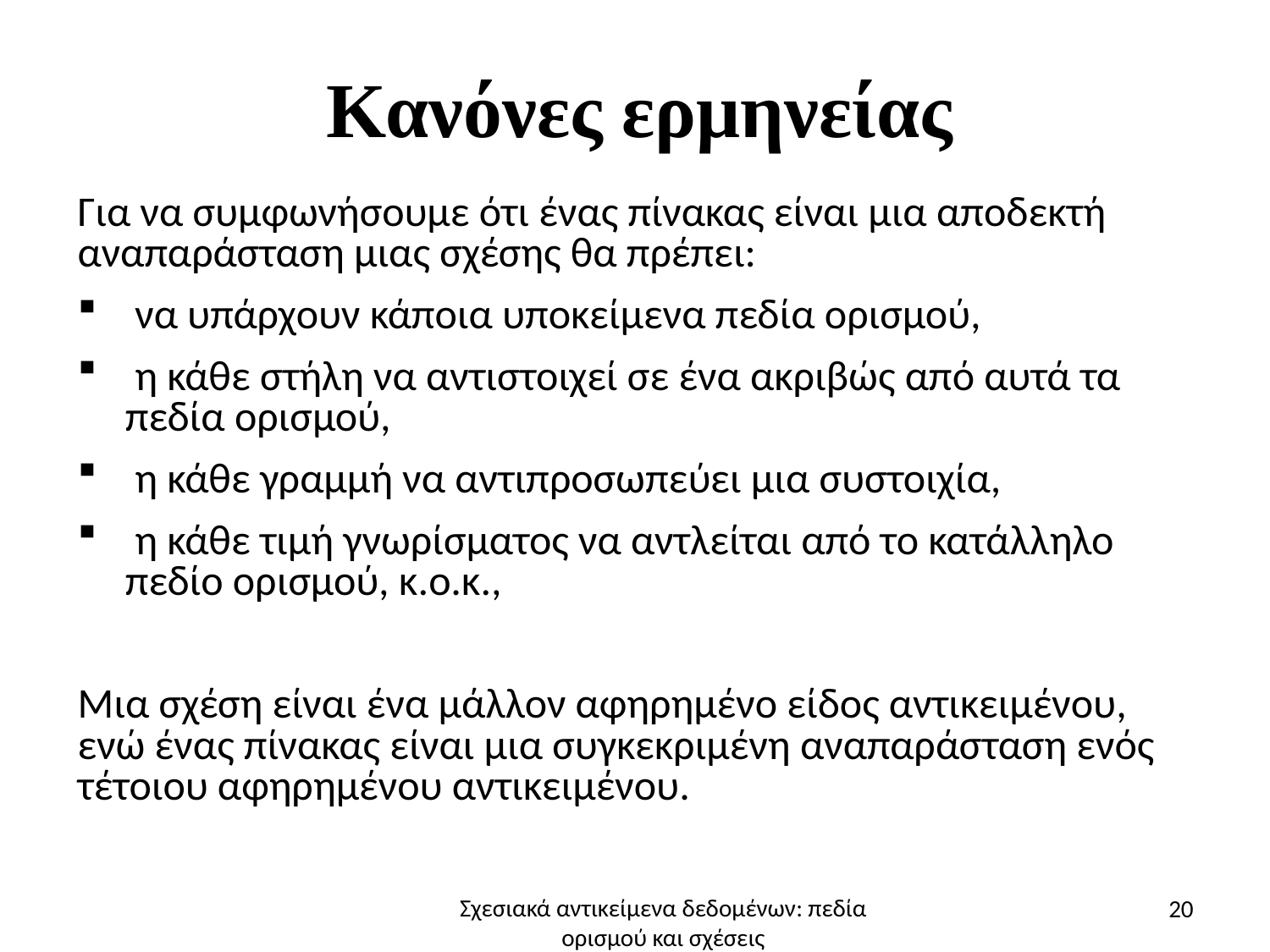

# Κανόνες ερμηνείας
Για να συμφωνήσουμε ότι ένας πίνακας είναι μια αποδεκτή αναπαράσταση μιας σχέσης θα πρέπει:
 να υπάρχουν κάποια υποκείμενα πεδία ορισμού,
 η κάθε στήλη να αντιστοιχεί σε ένα ακριβώς από αυτά τα πεδία ορισμού,
 η κάθε γραμμή να αντιπροσωπεύει μια συστοιχία,
 η κάθε τιμή γνωρίσματος να αντλείται από το κατάλληλο πεδίο ορισμού, κ.ο.κ.,

Μια σχέση είναι ένα μάλλον αφηρημένο είδος αντικειμένου, ενώ ένας πίνακας είναι μια συγκεκριμένη αναπαράσταση ενός τέτοιου αφηρημένου αντικειμένου.
20
Σχεσιακά αντικείμενα δεδομένων: πεδία ορισμού και σχέσεις